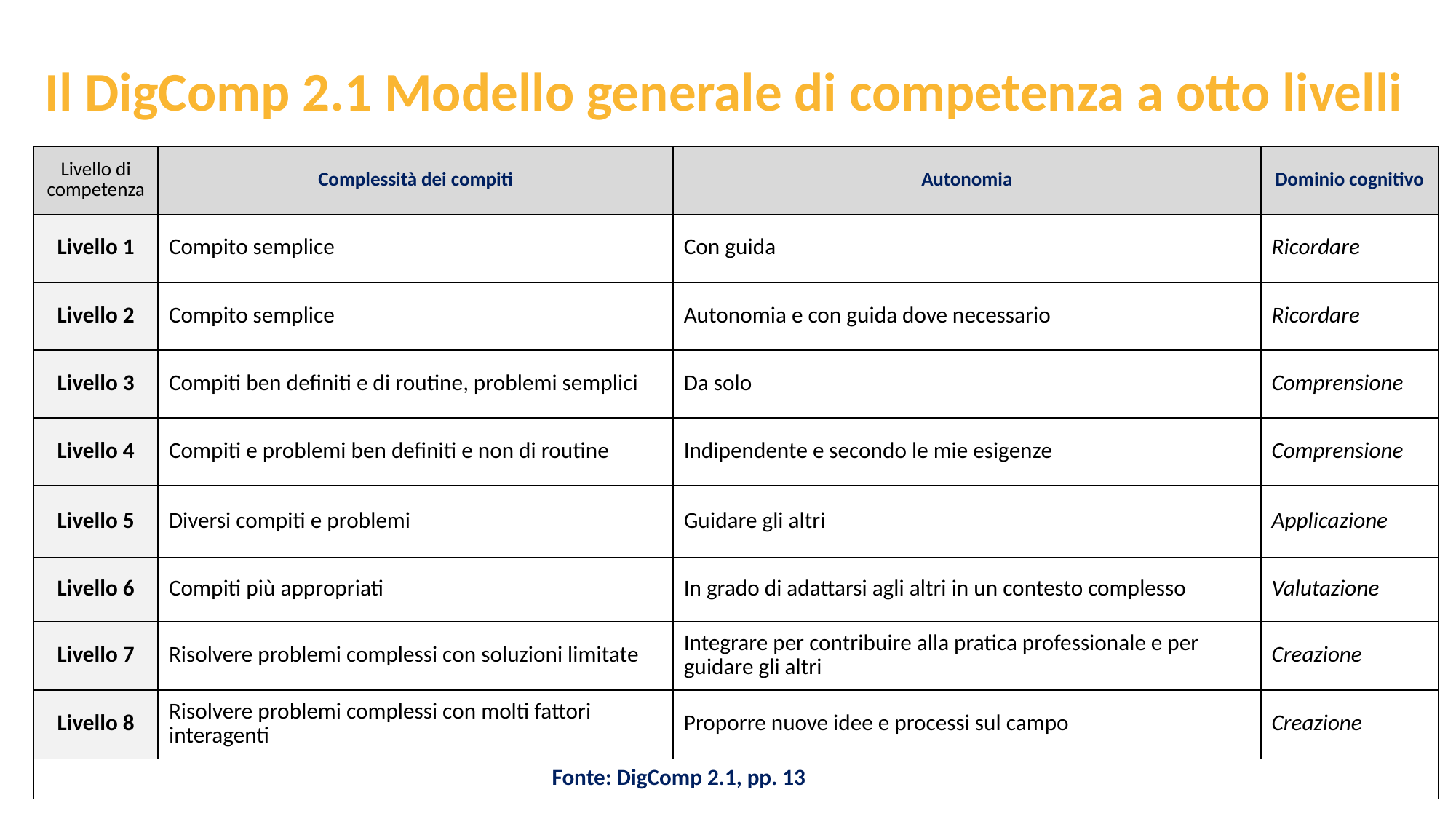

Il DigComp 2.1 Modello generale di competenza a otto livelli

| Livello di competenza | Complessità dei compiti | Autonomia | Dominio cognitivo |  |
| --- | --- | --- | --- | --- |
| Livello 1 | Compito semplice | Con guida | Ricordare |  |
| Livello 2 | Compito semplice | Autonomia e con guida dove necessario | Ricordare |  |
| Livello 3 | Compiti ben definiti e di routine, problemi semplici | Da solo | Comprensione |  |
| Livello 4 | Compiti e problemi ben definiti e non di routine | Indipendente e secondo le mie esigenze | Comprensione |  |
| Livello 5 | Diversi compiti e problemi | Guidare gli altri | Applicazione |  |
| Livello 6 | Compiti più appropriati | In grado di adattarsi agli altri in un contesto complesso | Valutazione |  |
| Livello 7 | Risolvere problemi complessi con soluzioni limitate | Integrare per contribuire alla pratica professionale e per guidare gli altri | Creazione |  |
| Livello 8 | Risolvere problemi complessi con molti fattori interagenti | Proporre nuove idee e processi sul campo | Creazione |  |
| Fonte: DigComp 2.1, pp. 13 |  |  |  |  |